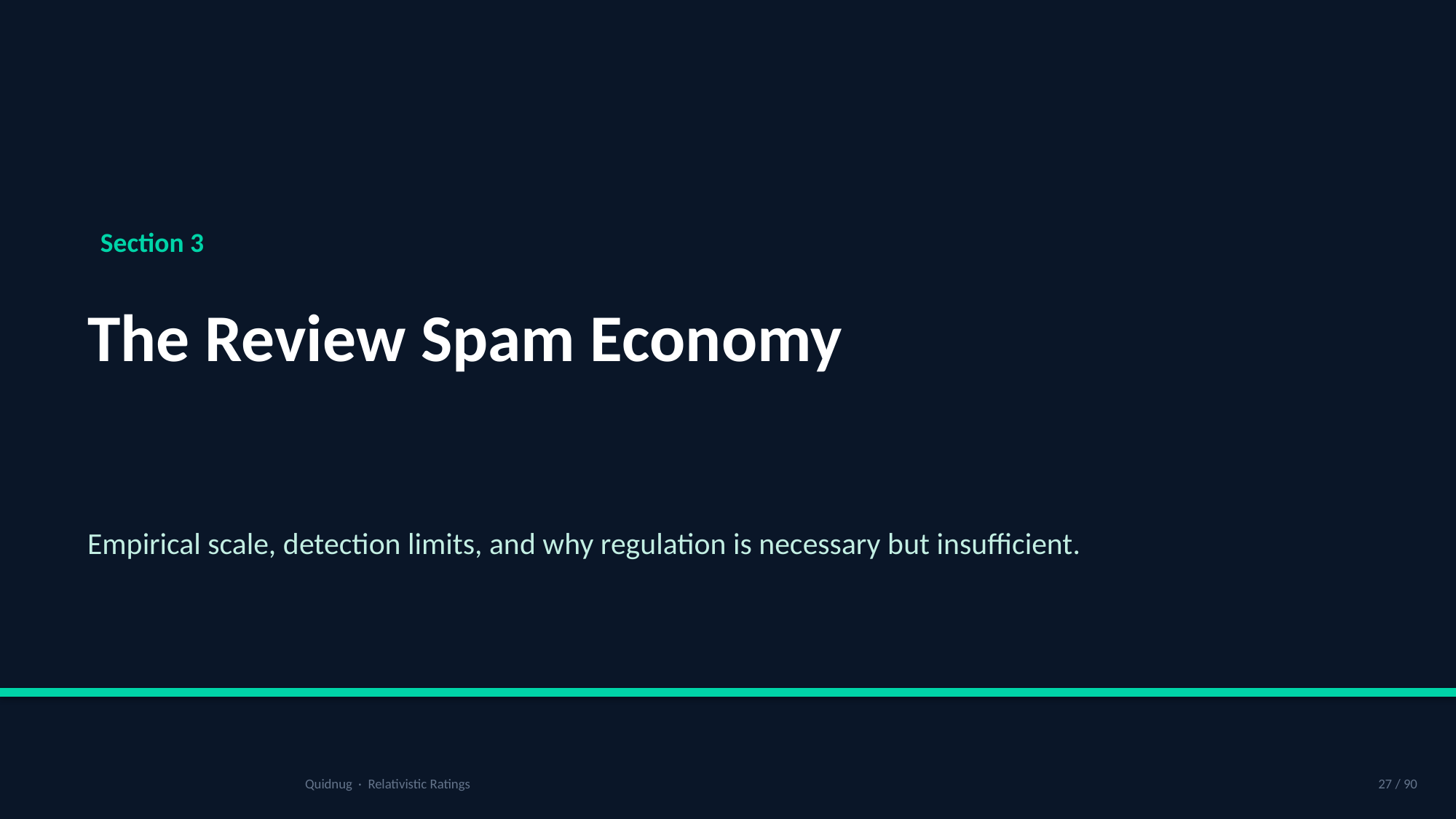

Section 3
The Review Spam Economy
Empirical scale, detection limits, and why regulation is necessary but insufficient.

Quidnug  ·  Relativistic Ratings
27 / 90